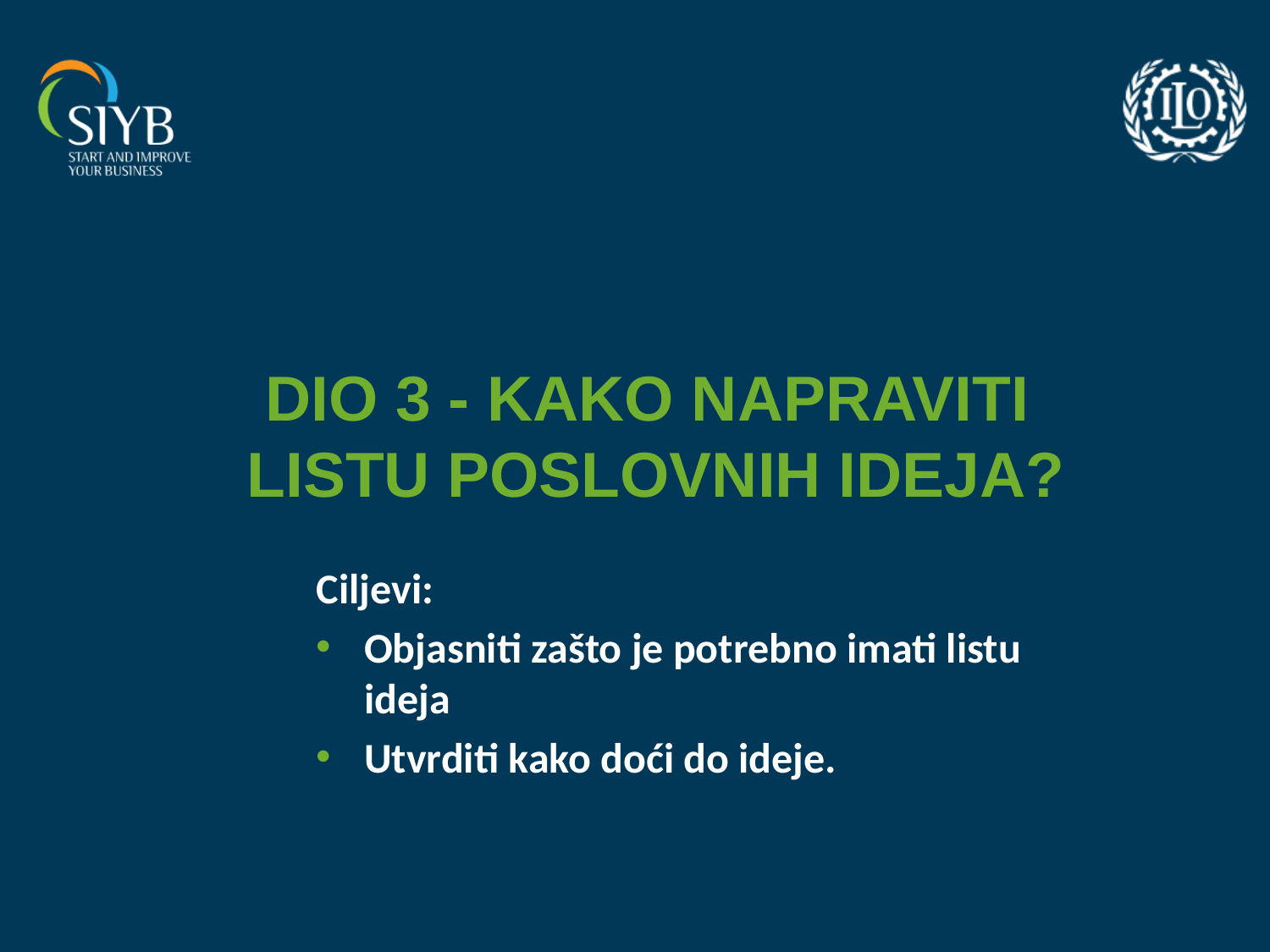

# DIO 3 - KAKO NAPRAVITI LISTU POSLOVNIH IDEJA?
Ciljevi:
Objasniti zašto je potrebno imati listu ideja
Utvrditi kako doći do ideje.